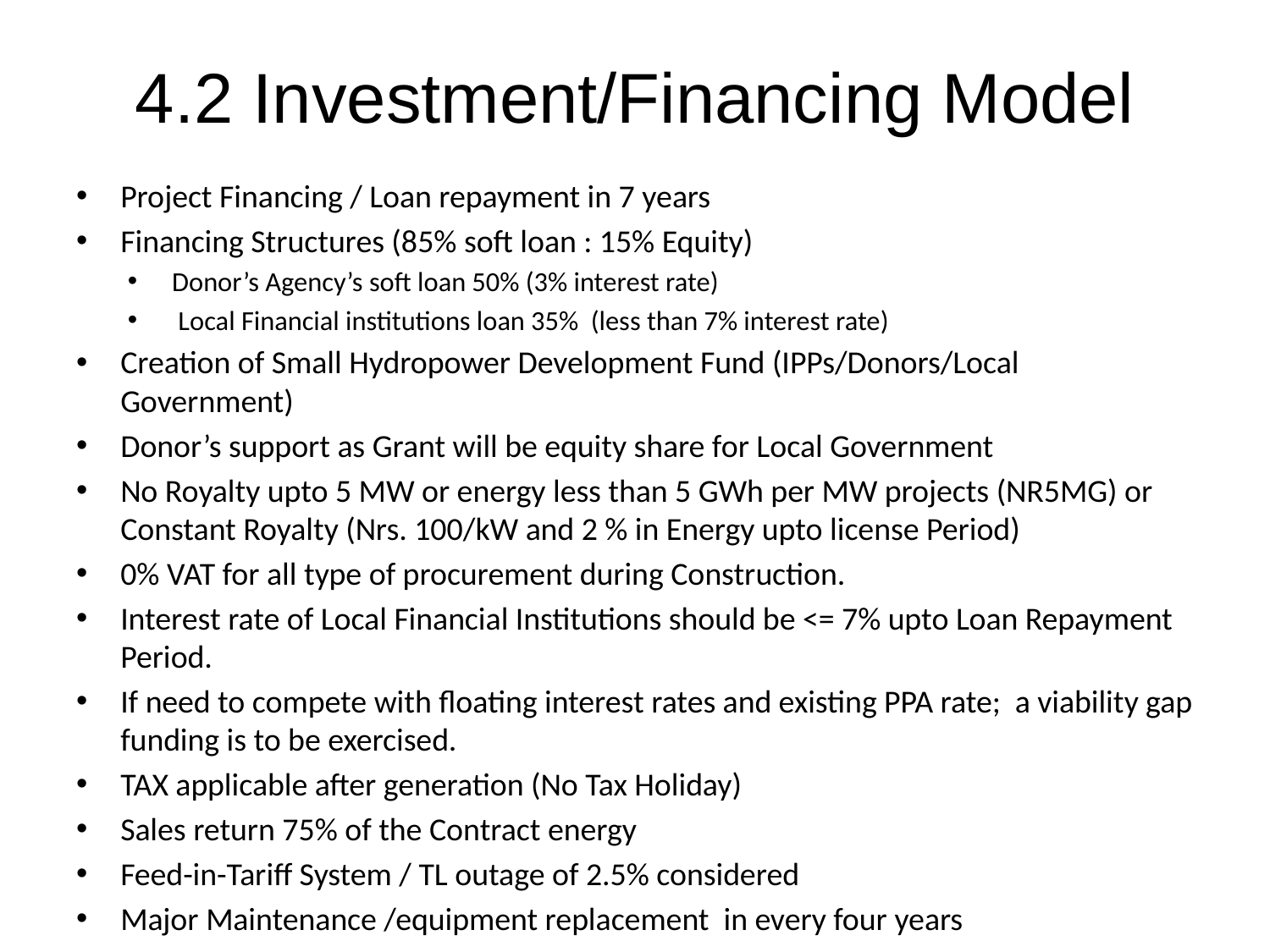

# 4.2 Investment/Financing Model
Project Financing / Loan repayment in 7 years
Financing Structures (85% soft loan : 15% Equity)
Donor’s Agency’s soft loan 50% (3% interest rate)
 Local Financial institutions loan 35%  (less than 7% interest rate)
Creation of Small Hydropower Development Fund (IPPs/Donors/Local Government)
Donor’s support as Grant will be equity share for Local Government
No Royalty upto 5 MW or energy less than 5 GWh per MW projects (NR5MG) or Constant Royalty (Nrs. 100/kW and 2 % in Energy upto license Period)
0% VAT for all type of procurement during Construction.
Interest rate of Local Financial Institutions should be <= 7% upto Loan Repayment Period.
If need to compete with floating interest rates and existing PPA rate;  a viability gap funding is to be exercised.
TAX applicable after generation (No Tax Holiday)
Sales return 75% of the Contract energy
Feed-in-Tariff System / TL outage of 2.5% considered
Major Maintenance /equipment replacement  in every four years